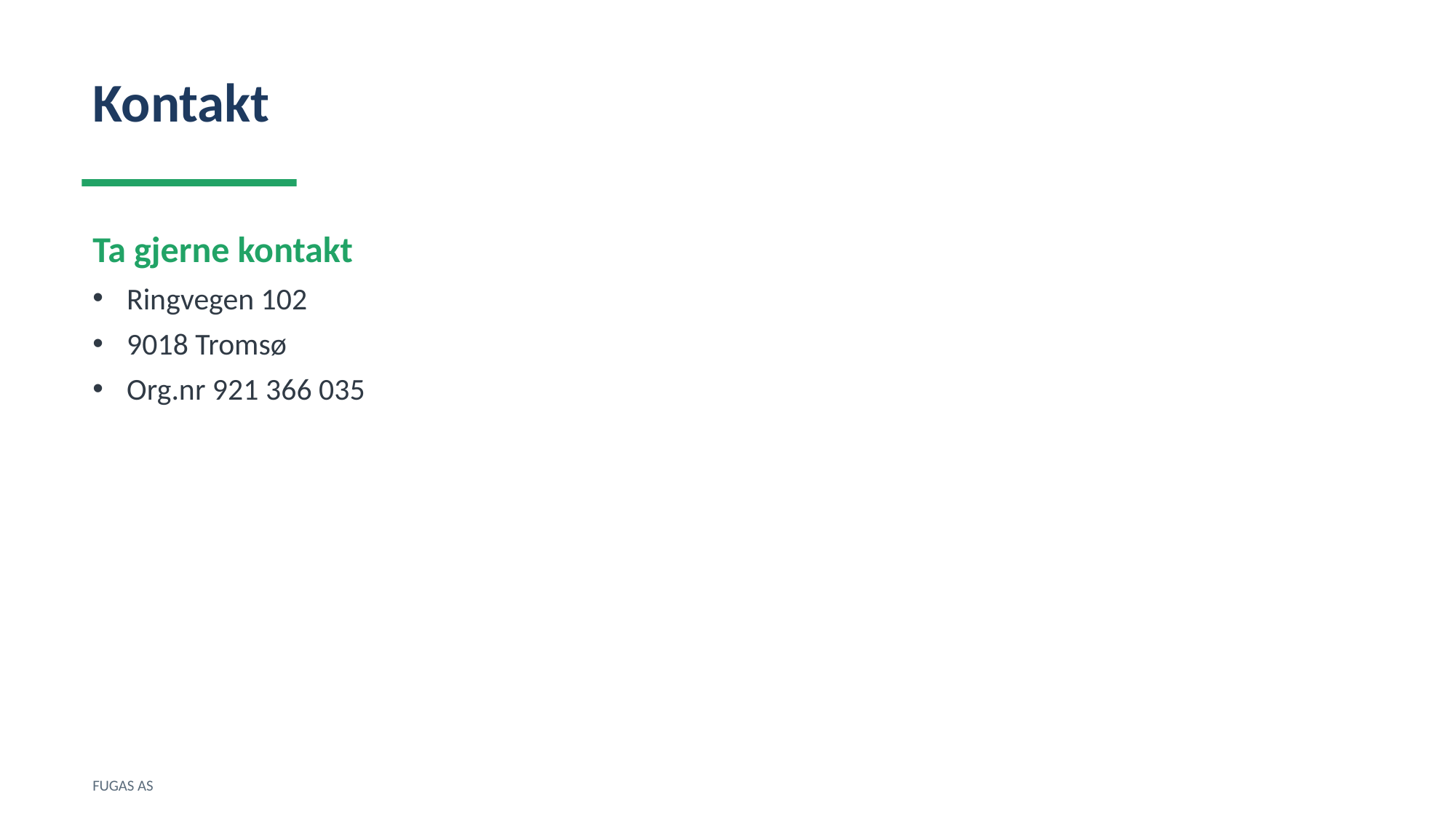

Kontakt

Ta gjerne kontakt
Ringvegen 102
9018 Tromsø
Org.nr 921 366 035
FUGAS AS